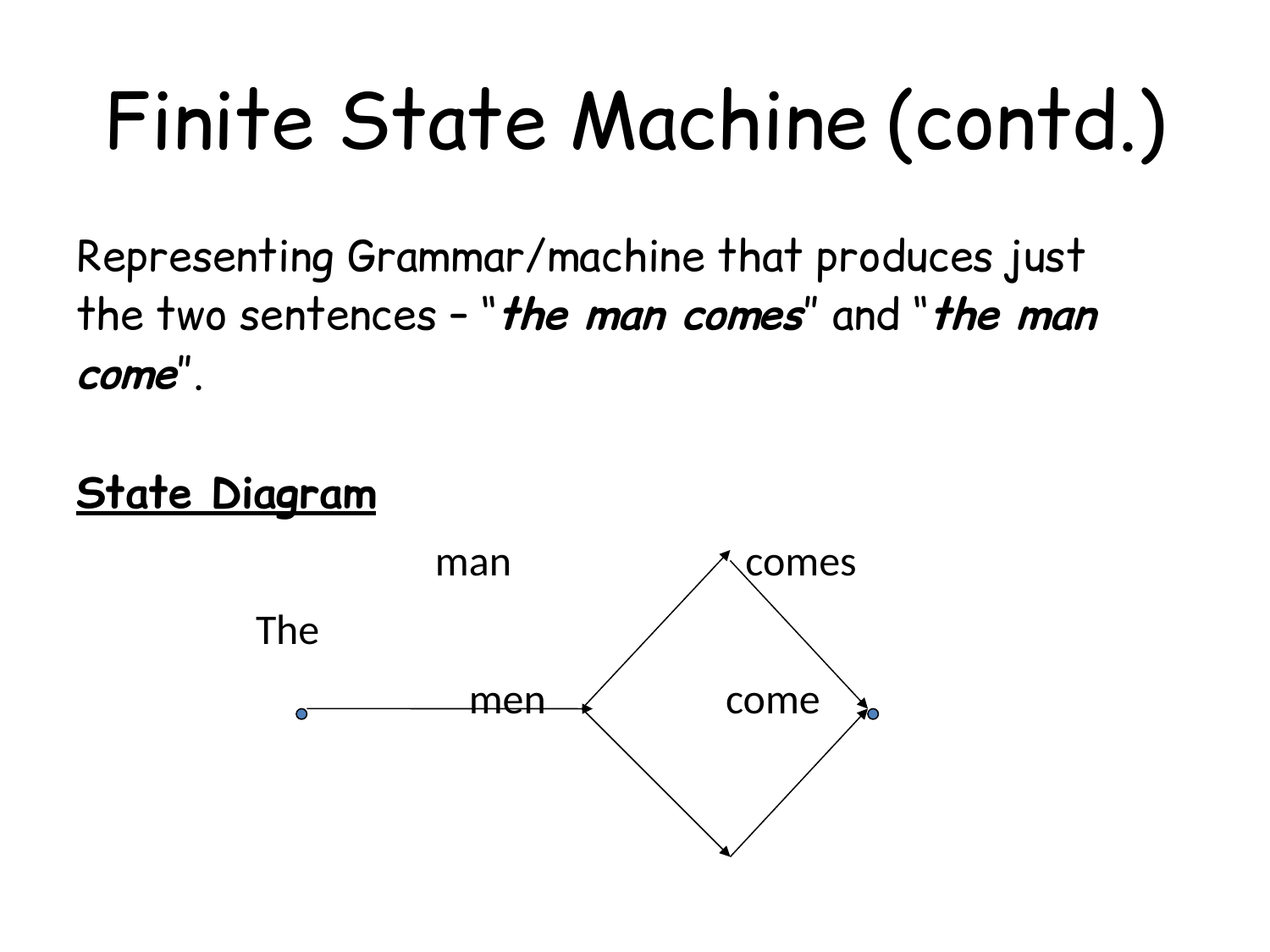

# Finite State Machine (contd.)
Representing Grammar/machine that produces just
the two sentences – “the man comes” and “the man
come”.

State Diagram
                                man                     comes
                The
                                   men                come